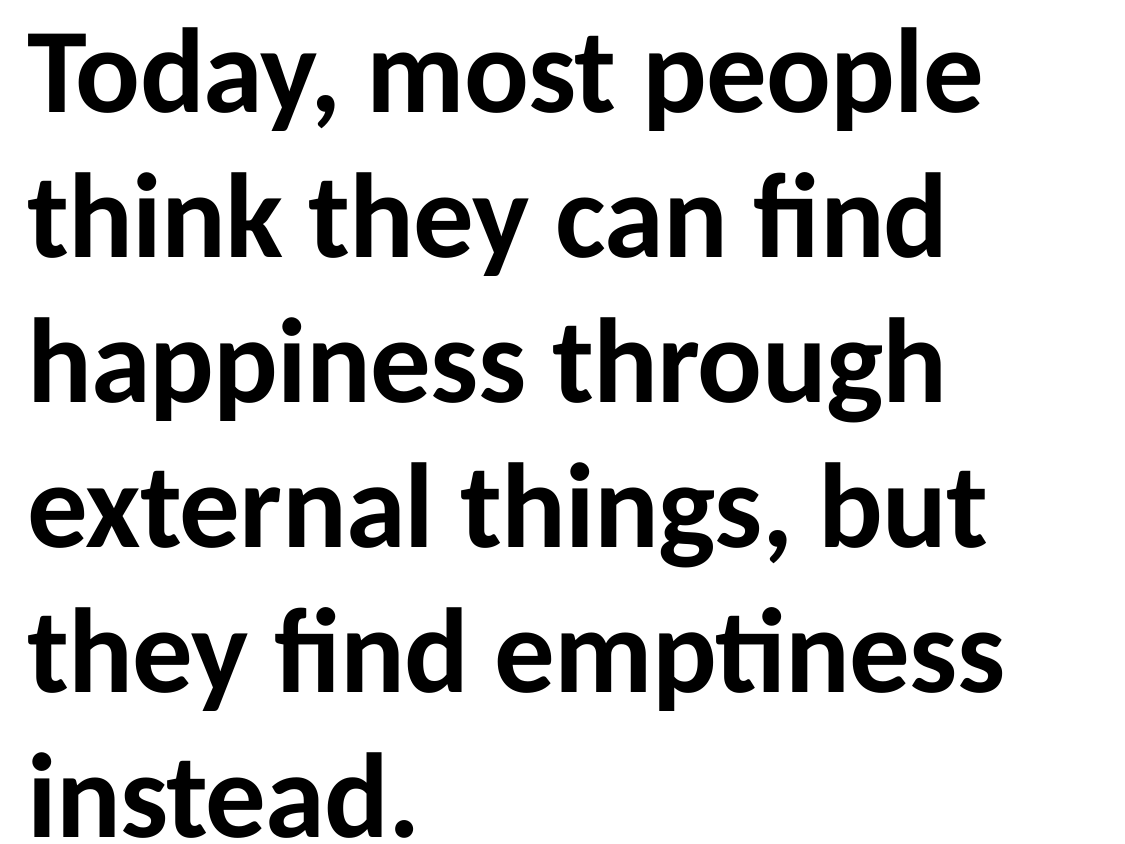

Today, most people think they can find happiness through external things, but they find emptiness instead.